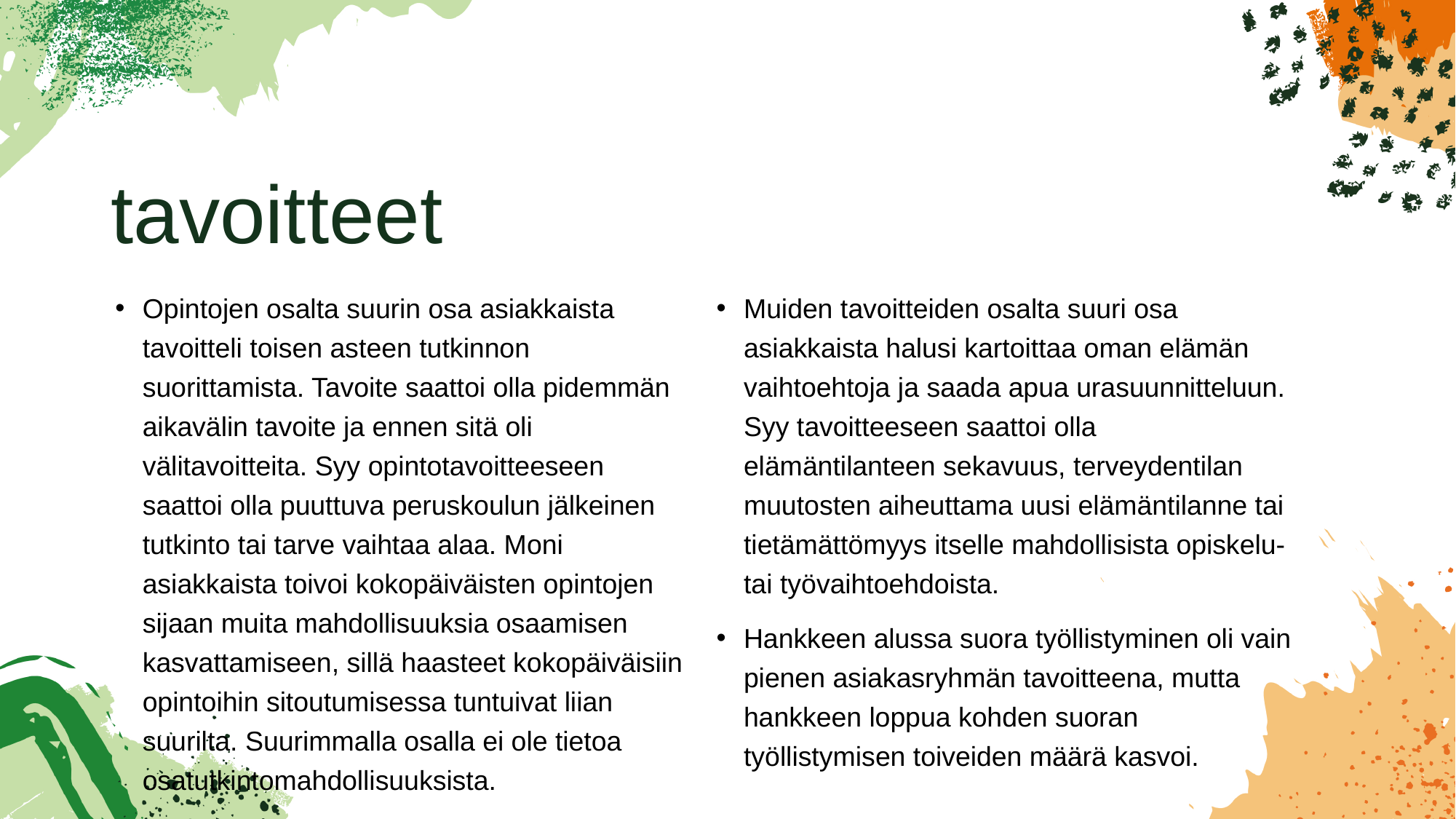

# tavoitteet
Muiden tavoitteiden osalta suuri osa asiakkaista halusi kartoittaa oman elämän vaihtoehtoja ja saada apua urasuunnitteluun. Syy tavoitteeseen saattoi olla elämäntilanteen sekavuus, terveydentilan muutosten aiheuttama uusi elämäntilanne tai tietämättömyys itselle mahdollisista opiskelu- tai työvaihtoehdoista.
Hankkeen alussa suora työllistyminen oli vain pienen asiakasryhmän tavoitteena, mutta hankkeen loppua kohden suoran työllistymisen toiveiden määrä kasvoi.
Opintojen osalta suurin osa asiakkaista tavoitteli toisen asteen tutkinnon suorittamista. Tavoite saattoi olla pidemmän aikavälin tavoite ja ennen sitä oli välitavoitteita. Syy opintotavoitteeseen saattoi olla puuttuva peruskoulun jälkeinen tutkinto tai tarve vaihtaa alaa. Moni asiakkaista toivoi kokopäiväisten opintojen sijaan muita mahdollisuuksia osaamisen kasvattamiseen, sillä haasteet kokopäiväisiin opintoihin sitoutumisessa tuntuivat liian suurilta. Suurimmalla osalla ei ole tietoa osatutkintomahdollisuuksista.